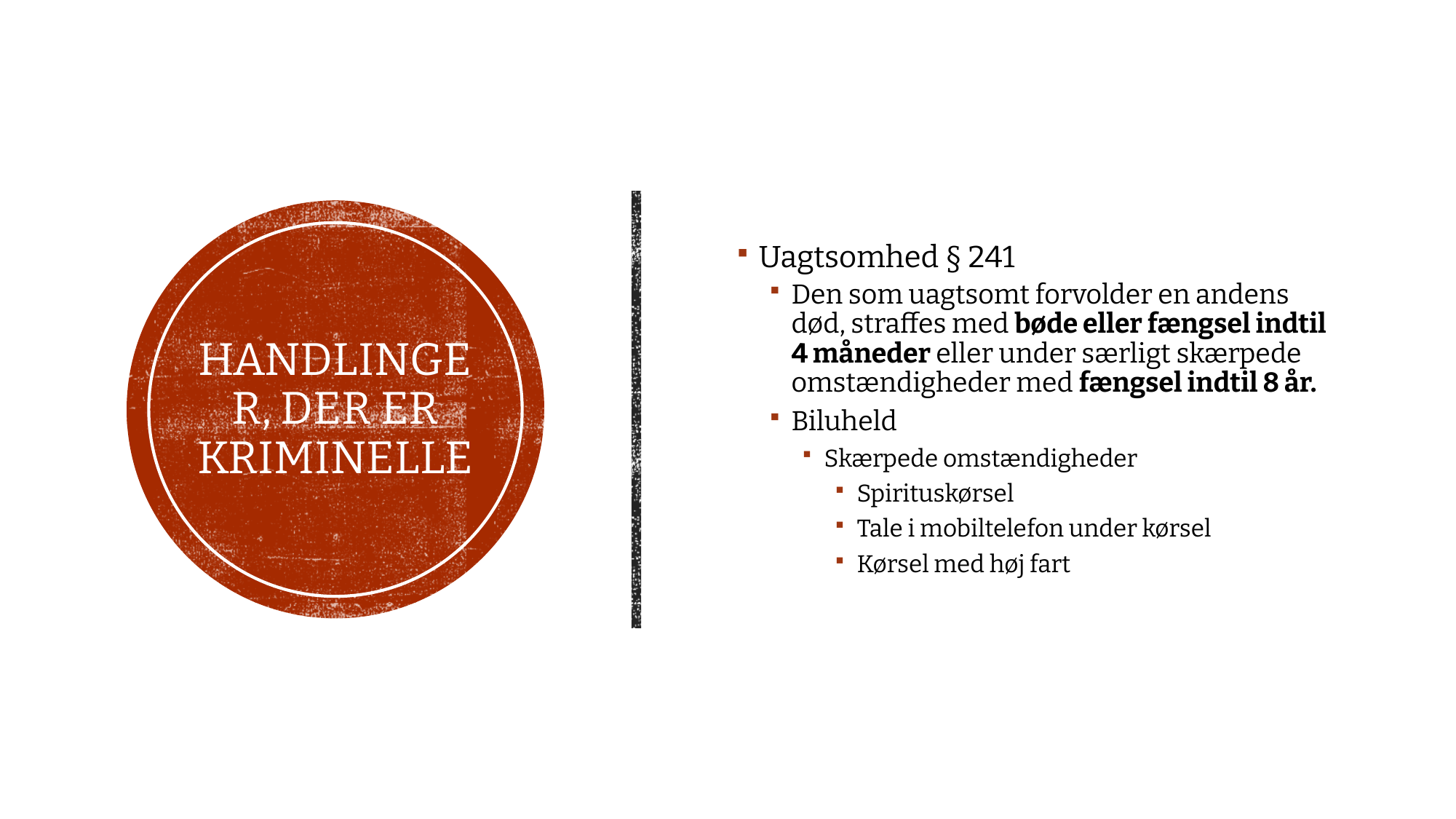

Uagtsomhed § 241
Den som uagtsomt forvolder en andens død, straffes med bøde eller fængsel indtil 4 måneder eller under særligt skærpede omstændigheder med fængsel indtil 8 år.
Biluheld
Skærpede omstændigheder
Spirituskørsel
Tale i mobiltelefon under kørsel
Kørsel med høj fart

# Handlinger, der er kriminelle